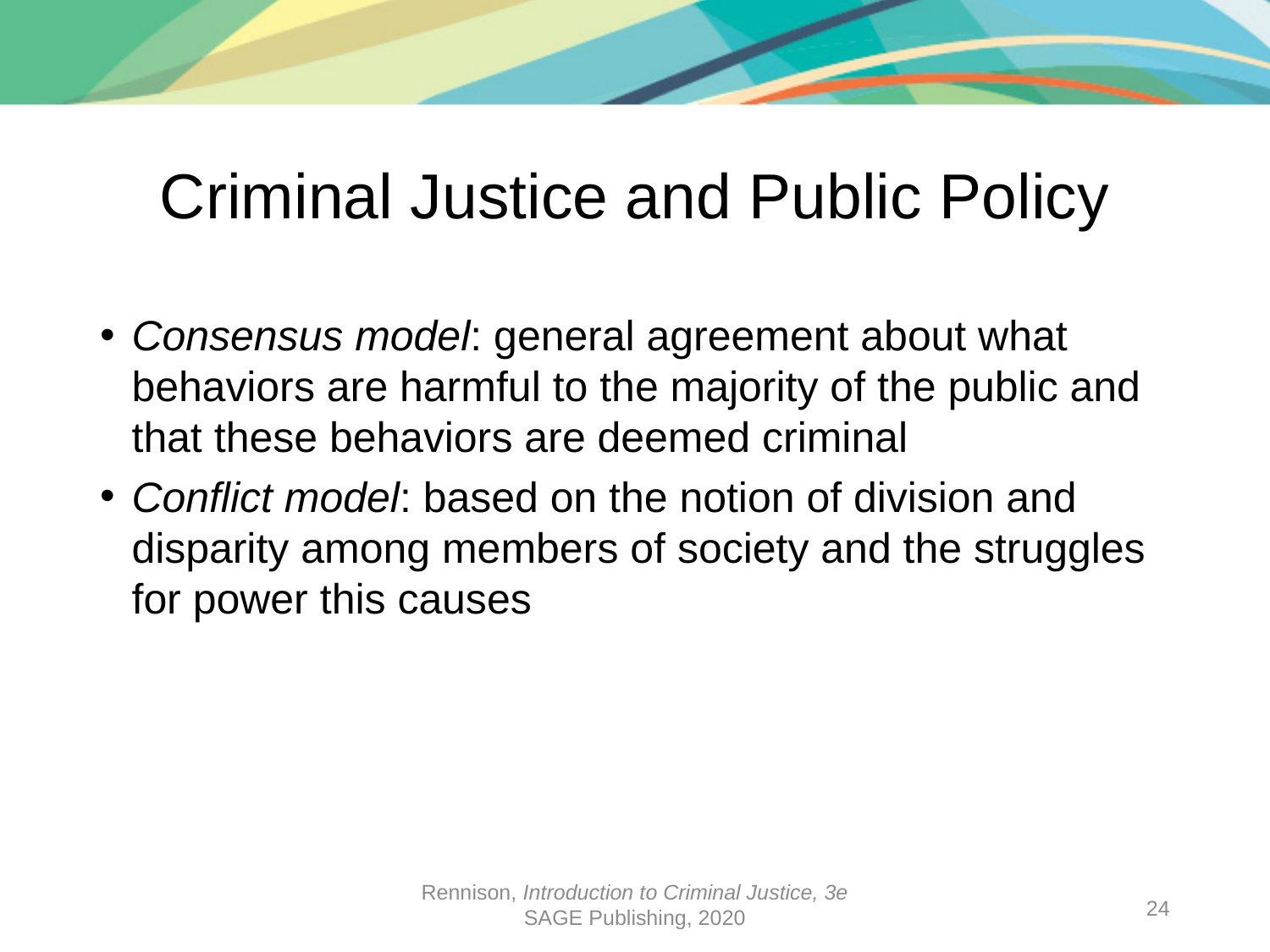

# Criminal Justice and Public Policy
Consensus model: general agreement about what behaviors are harmful to the majority of the public and that these behaviors are deemed criminal
Conflict model: based on the notion of division and disparity among members of society and the struggles for power this causes

Rennison, Introduction to Criminal Justice, 3e
SAGE Publishing, 2020
24